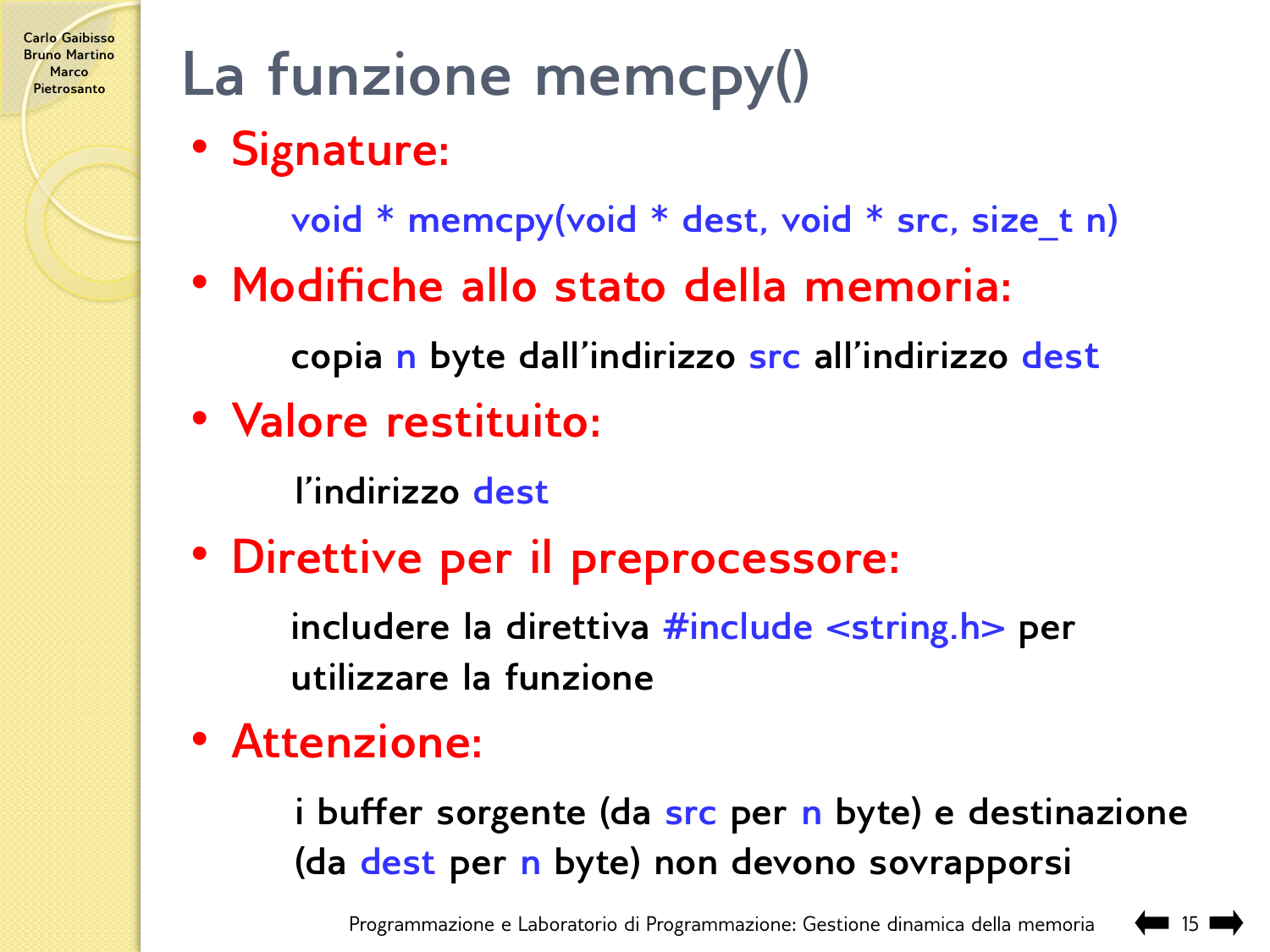

# La funzione memcpy()
Signature:
	void * memcpy(void * dest, void * src, size_t n)
Modifiche allo stato della memoria:
	copia n byte dall’indirizzo src all’indirizzo dest
Valore restituito:
	l’indirizzo dest
Direttive per il preprocessore:
	includere la direttiva #include <string.h> per utilizzare la funzione
Attenzione:
	i buffer sorgente (da src per n byte) e destinazione (da dest per n byte) non devono sovrapporsi
Programmazione e Laboratorio di Programmazione: Gestione dinamica della memoria
15